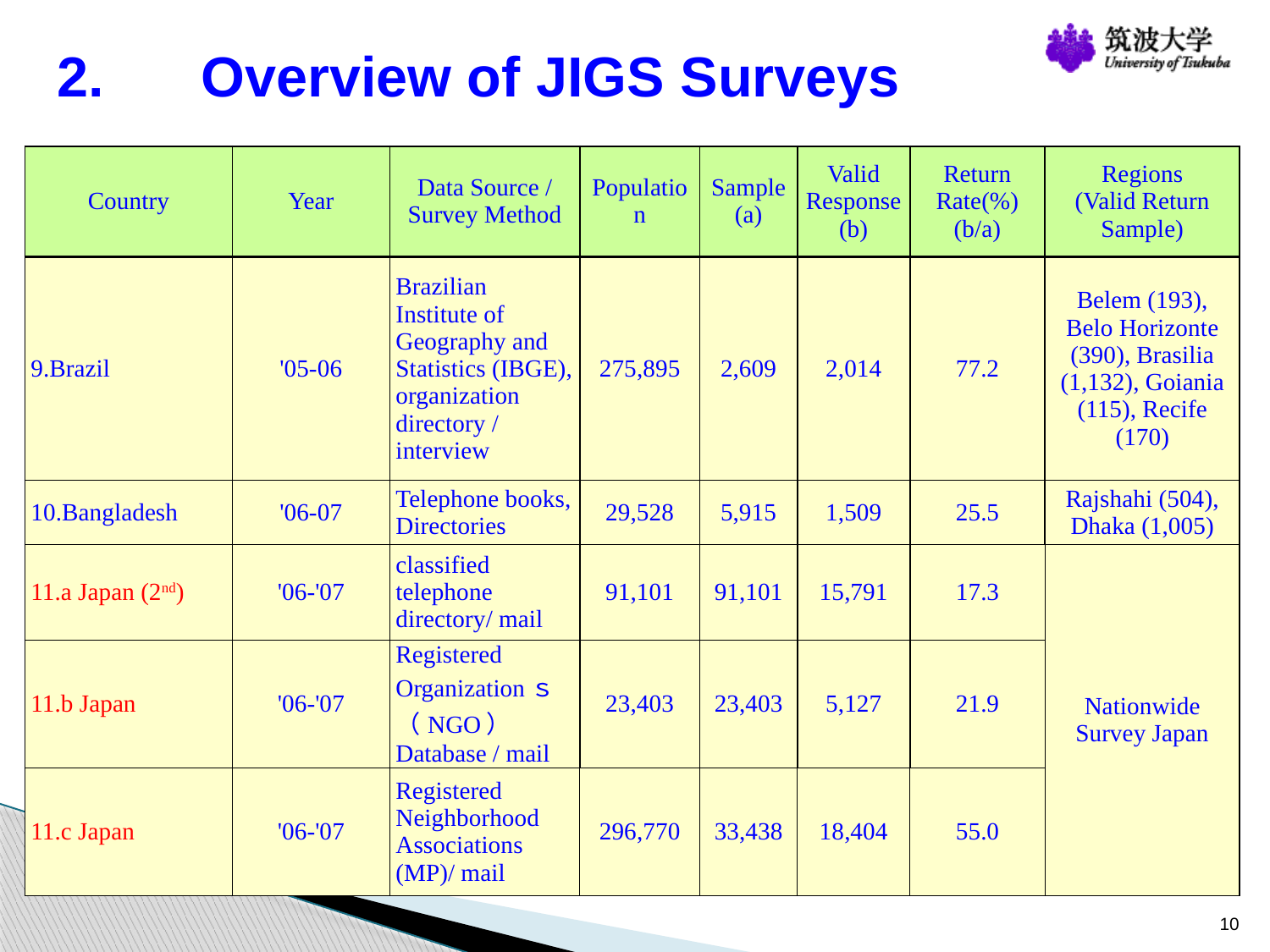

# 2.　 Overview of JIGS Surveys
| Country | Year | Data Source / Survey Method | Population | Sample (a) | Valid Response(b) | Return Rate(%) (b/a) | Regions (Valid Return Sample) |
| --- | --- | --- | --- | --- | --- | --- | --- |
| 9.Brazil | '05-06 | Brazilian Institute of Geography and Statistics (IBGE), organization directory / interview | 275,895 | 2,609 | 2,014 | 77.2 | Belem (193), Belo Horizonte (390), Brasilia (1,132), Goiania (115), Recife (170) |
| 10.Bangladesh | '06-07 | Telephone books, Directories | 29,528 | 5,915 | 1,509 | 25.5 | Rajshahi (504), Dhaka (1,005) |
| 11.a Japan (2nd) | '06-'07 | classified telephone directory/ mail | 91,101 | 91,101 | 15,791 | 17.3 | Nationwide Survey Japan |
| 11.b Japan | '06-'07 | Registered Organizationｓ（NGO） Database / mail | 23,403 | 23,403 | 5,127 | 21.9 |  |
| 11.c Japan | '06-'07 | Registered Neighborhood Associations (MP)/ mail | 296,770 | 33,438 | 18,404 | 55.0 |  |
10